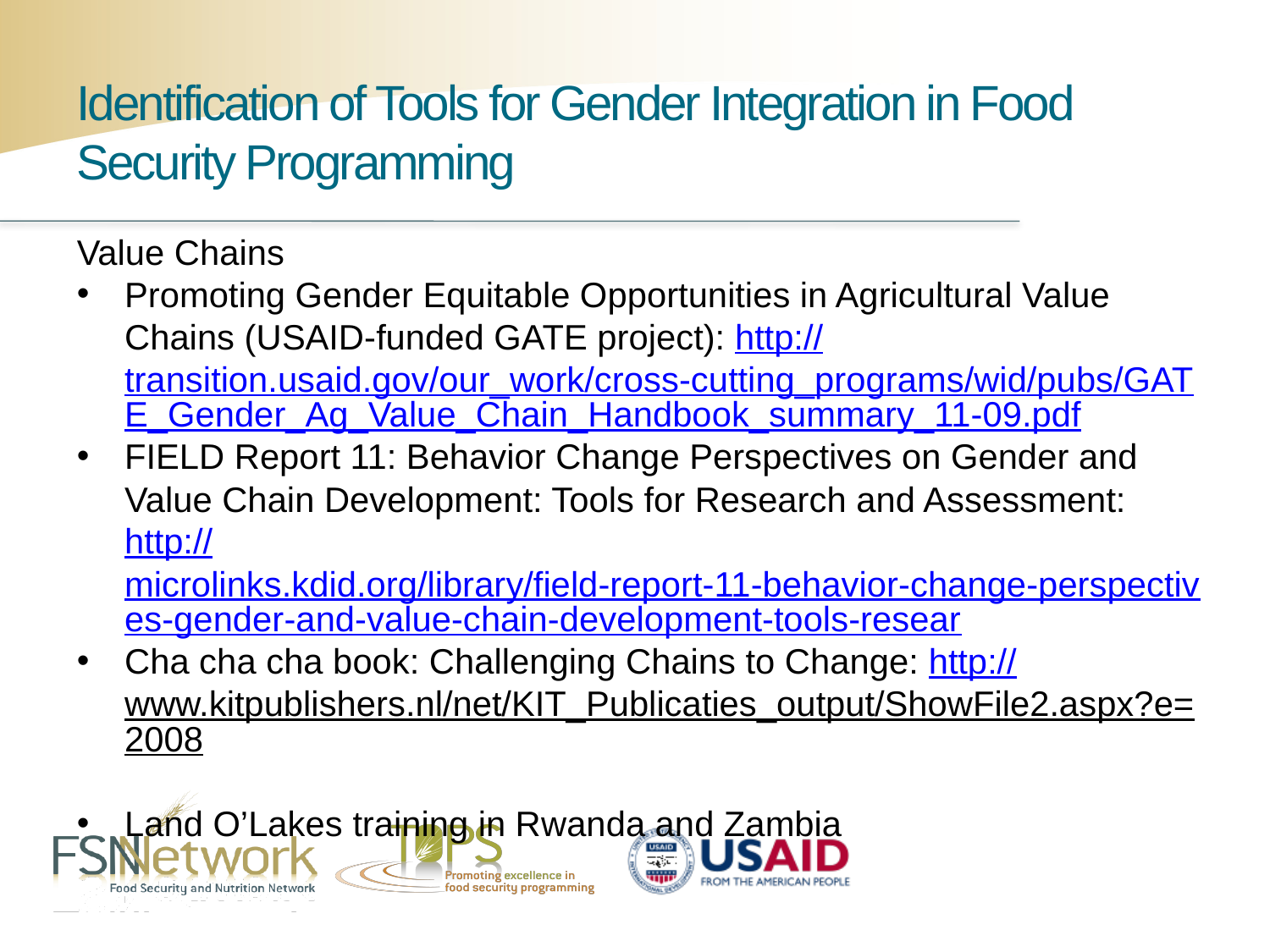

Identification of Tools for Gender Integration in Food Security Programming
Value Chains
Promoting Gender Equitable Opportunities in Agricultural Value Chains (USAID-funded GATE project): http://transition.usaid.gov/our_work/cross-cutting_programs/wid/pubs/GATE_Gender_Ag_Value_Chain_Handbook_summary_11-09.pdf
FIELD Report 11: Behavior Change Perspectives on Gender and Value Chain Development: Tools for Research and Assessment: http://microlinks.kdid.org/library/field-report-11-behavior-change-perspectives-gender-and-value-chain-development-tools-resear
Cha cha cha book: Challenging Chains to Change: http://www.kitpublishers.nl/net/KIT_Publicaties_output/ShowFile2.aspx?e=2008
Land O’Lakes training in Rwanda and Zambia